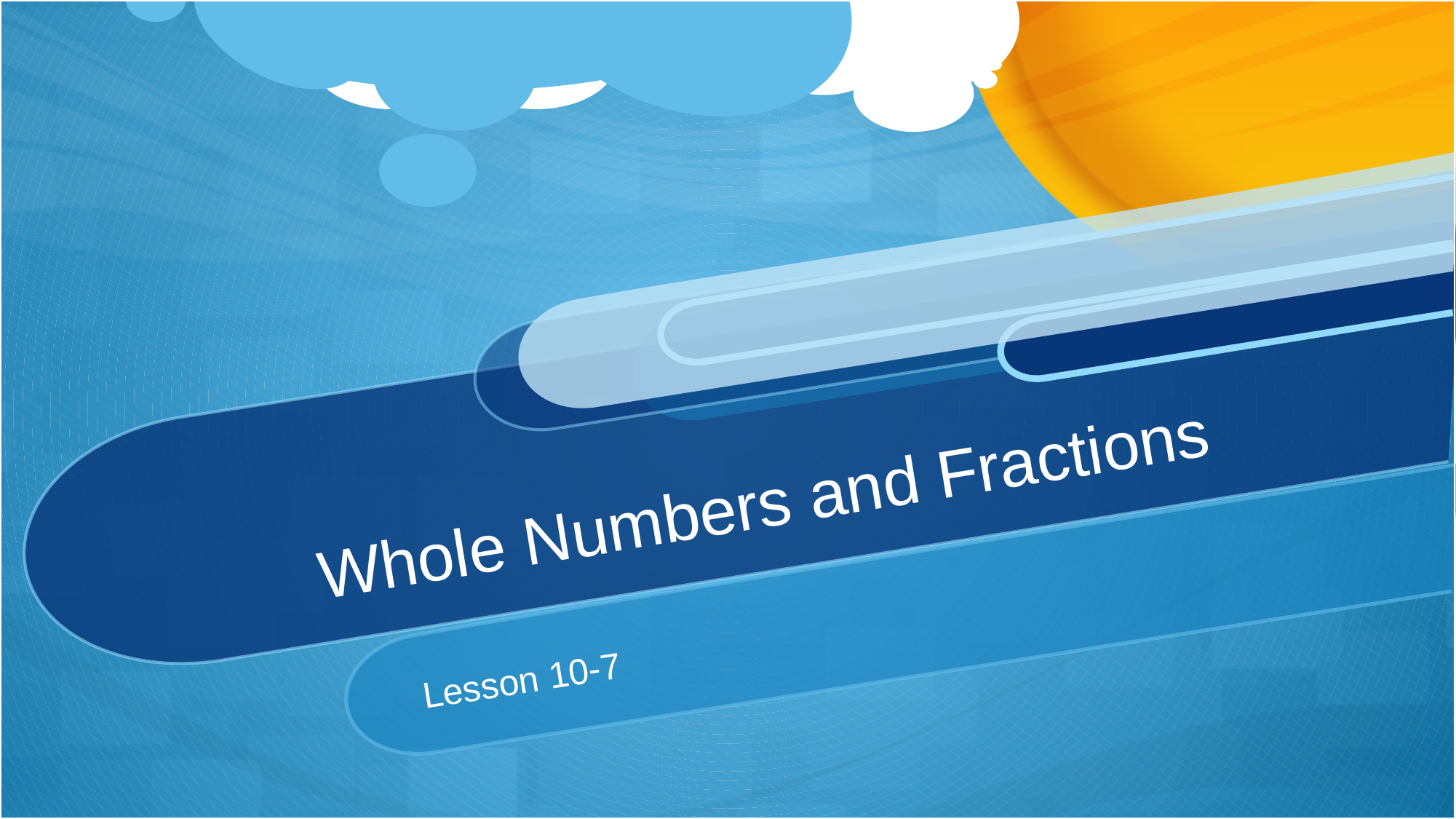

# Whole Numbers and Fractions
Lesson 10-7